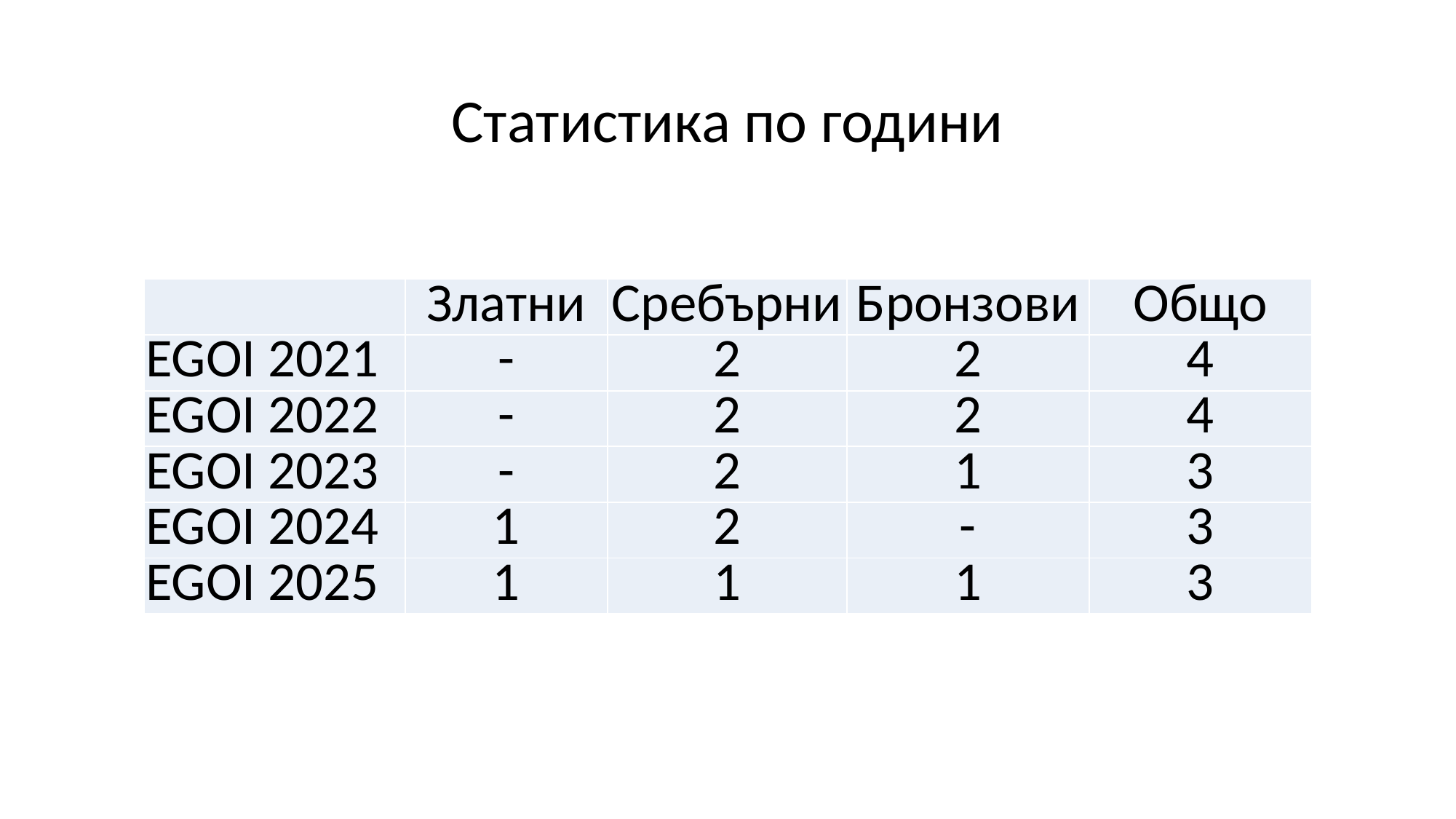

# Статистика по години
|  | Златни | Сребърни | Бронзови | Общо |
| --- | --- | --- | --- | --- |
| EGOI 2021 | - | 2 | 2 | 4 |
| EGOI 2022 | - | 2 | 2 | 4 |
| EGOI 2023 | - | 2 | 1 | 3 |
| EGOI 2024 | 1 | 2 | - | 3 |
| EGOI 2025 | 1 | 1 | 1 | 3 |